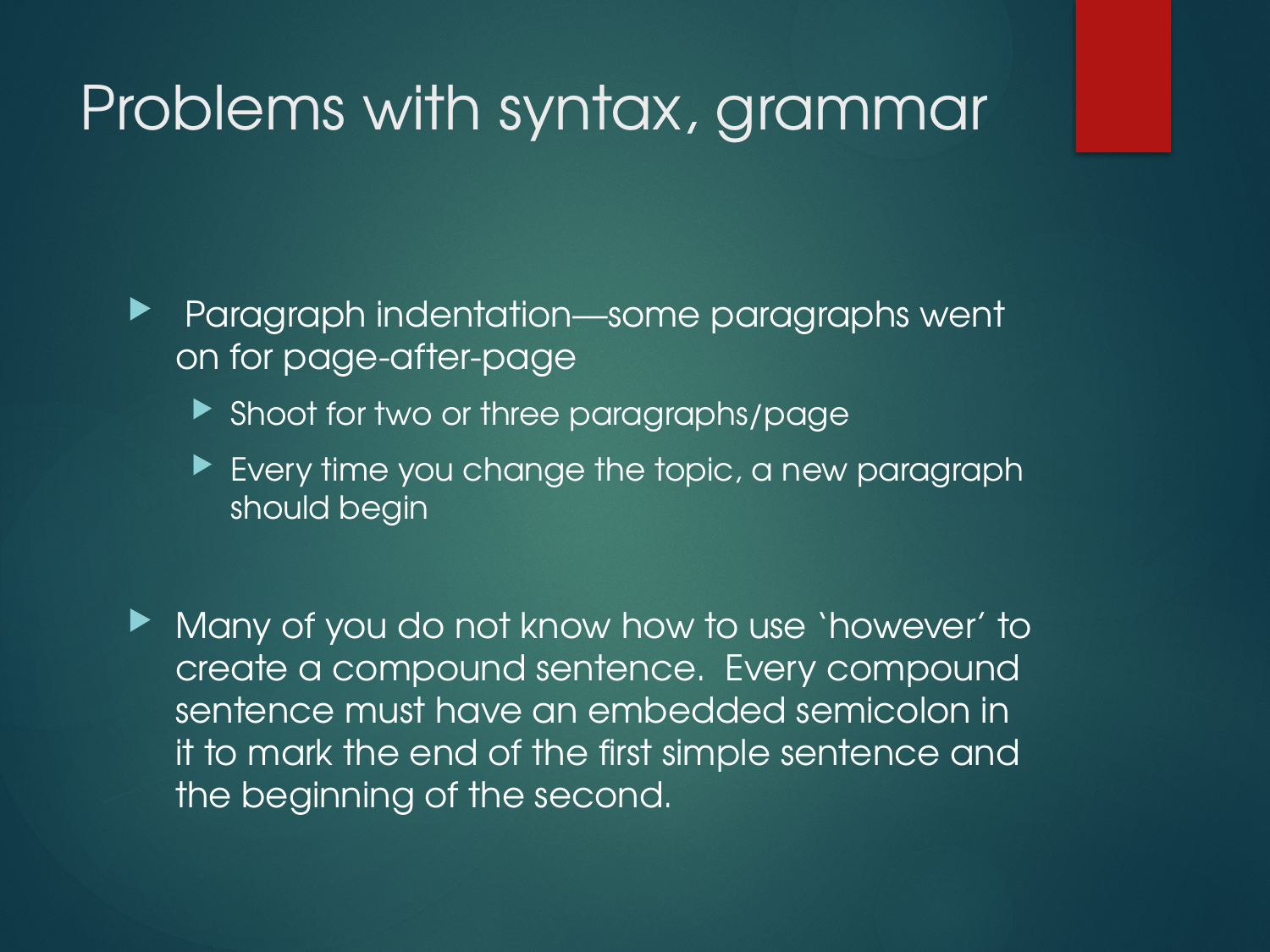

# Problems with syntax, grammar
 Paragraph indentation—some paragraphs went on for page-after-page
Shoot for two or three paragraphs/page
Every time you change the topic, a new paragraph should begin

Many of you do not know how to use ‘however’ to create a compound sentence.  Every compound sentence must have an embedded semicolon in it to mark the end of the first simple sentence and the beginning of the second.